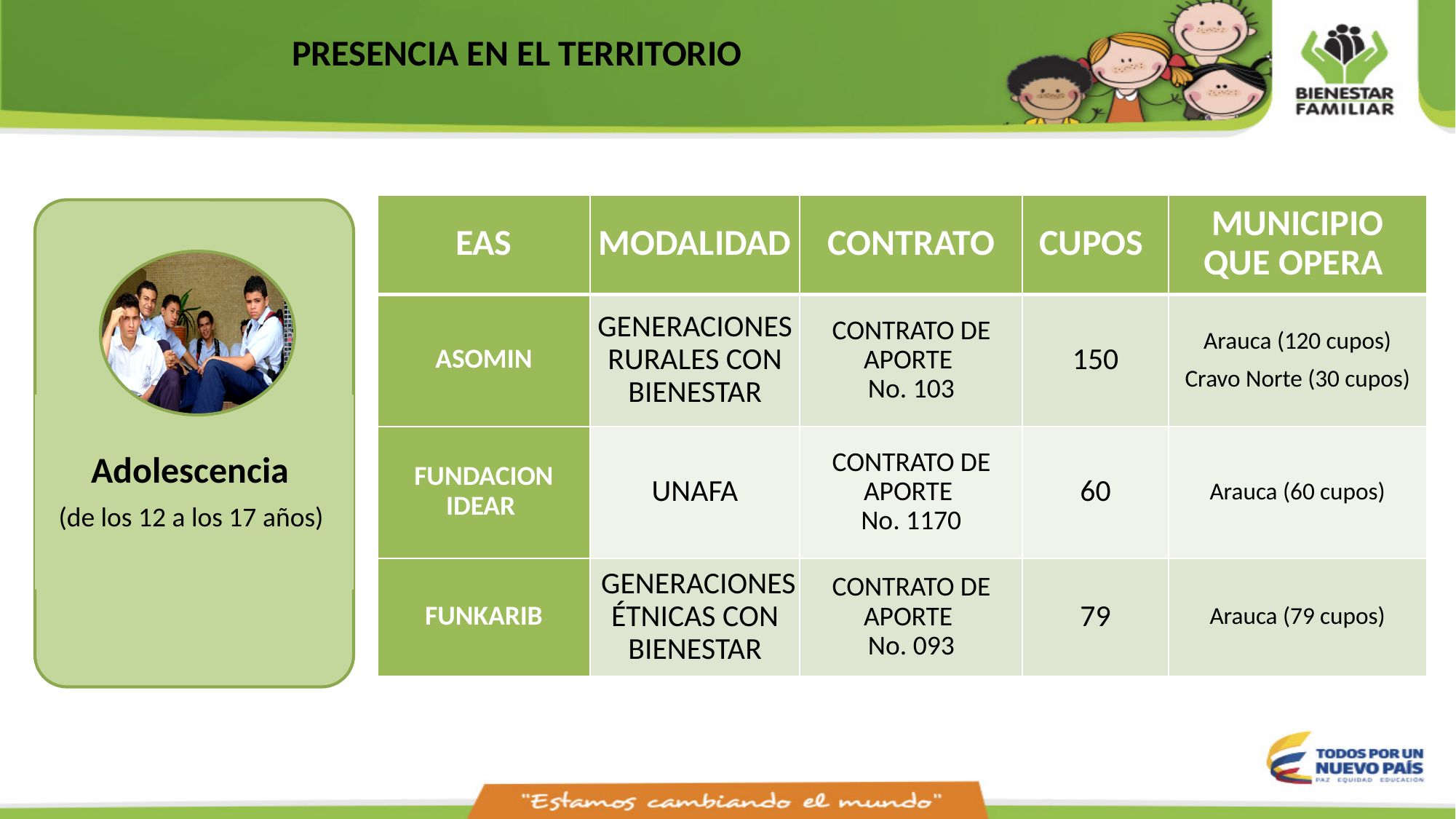

PRESENCIA EN EL TERRITORIO
| EAS | MODALIDAD | CONTRATO | CUPOS | MUNICIPIO QUE OPERA |
| --- | --- | --- | --- | --- |
| ASOMIN | GENERACIONES RURALES CON BIENESTAR | CONTRATO DE APORTE No. 103 | 150 | Arauca (120 cupos) Cravo Norte (30 cupos) |
| FUNDACION IDEAR | UNAFA | CONTRATO DE APORTE No. 1170 | 60 | Arauca (60 cupos) |
| FUNKARIB | GENERACIONES ÉTNICAS CON BIENESTAR | CONTRATO DE APORTE No. 093 | 79 | Arauca (79 cupos) |

Adolescencia
(de los 12 a los 17 años)